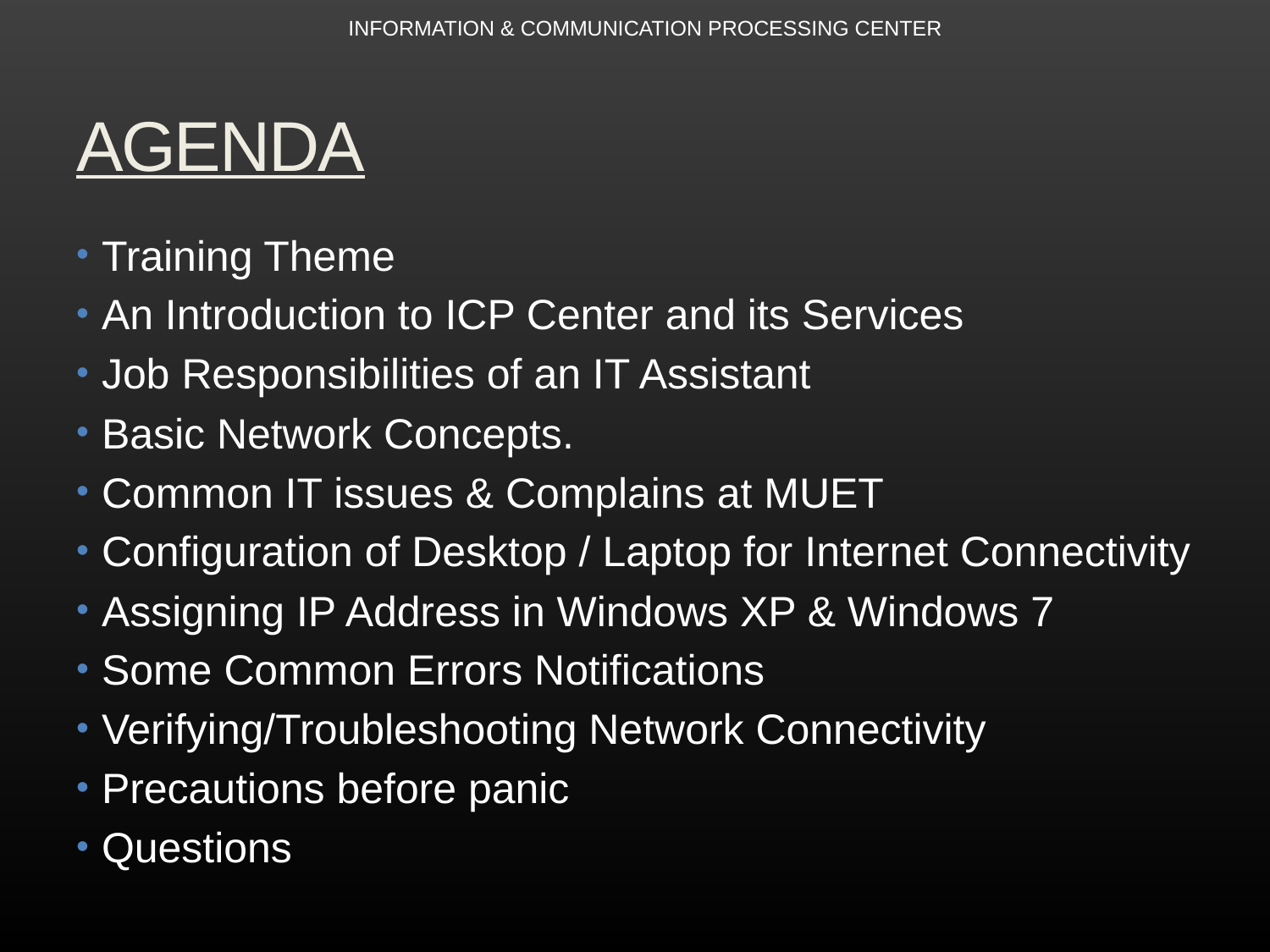

INFORMATION & COMMUNICATION PROCESSING CENTER
# AGENDA
Training Theme
An Introduction to ICP Center and its Services
Job Responsibilities of an IT Assistant
Basic Network Concepts.
Common IT issues & Complains at MUET
Configuration of Desktop / Laptop for Internet Connectivity
Assigning IP Address in Windows XP & Windows 7
Some Common Errors Notifications
Verifying/Troubleshooting Network Connectivity
Precautions before panic
Questions